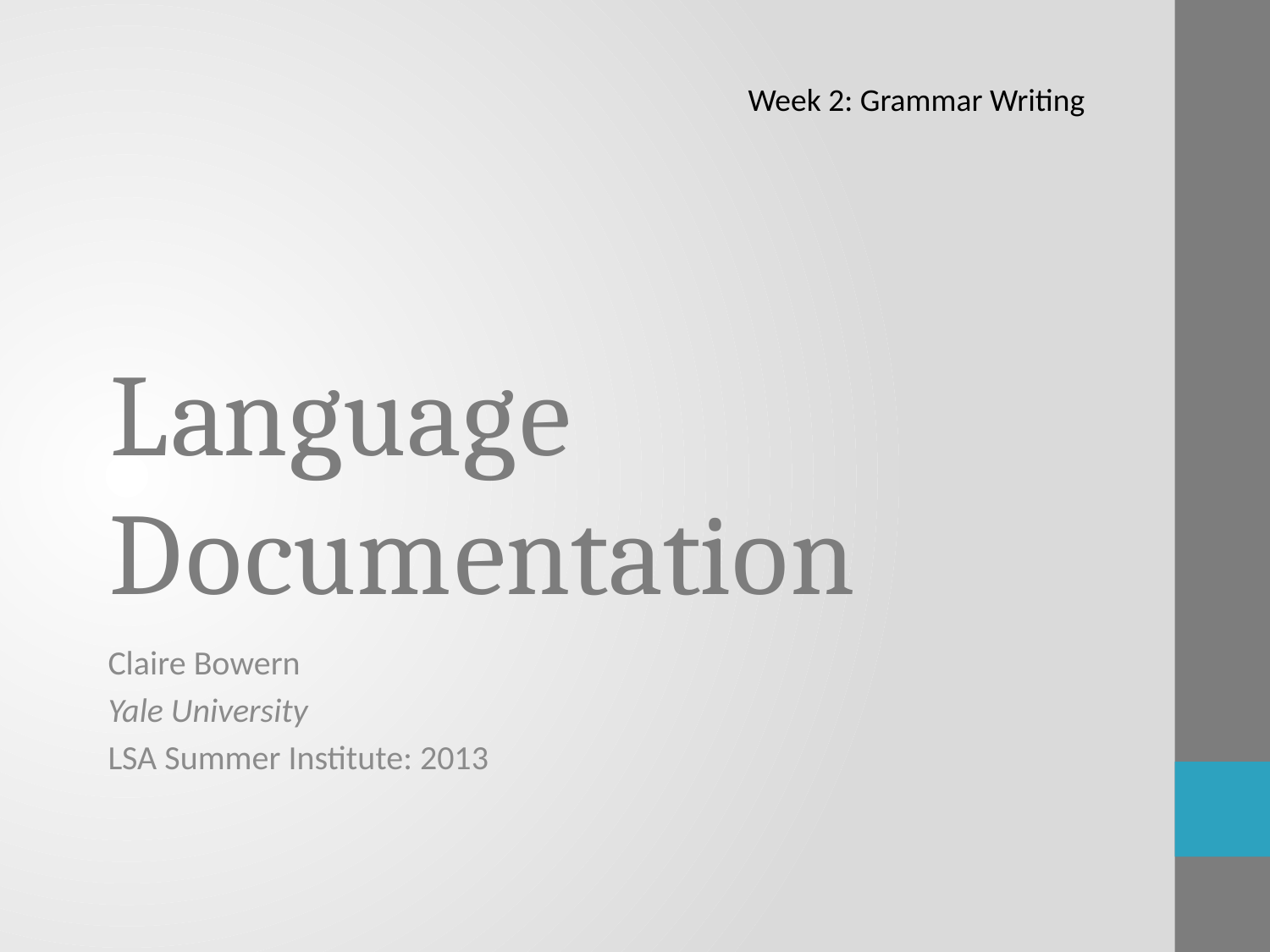

Week 2: Grammar Writing
# Language Documentation
Claire Bowern
Yale University
LSA Summer Institute: 2013